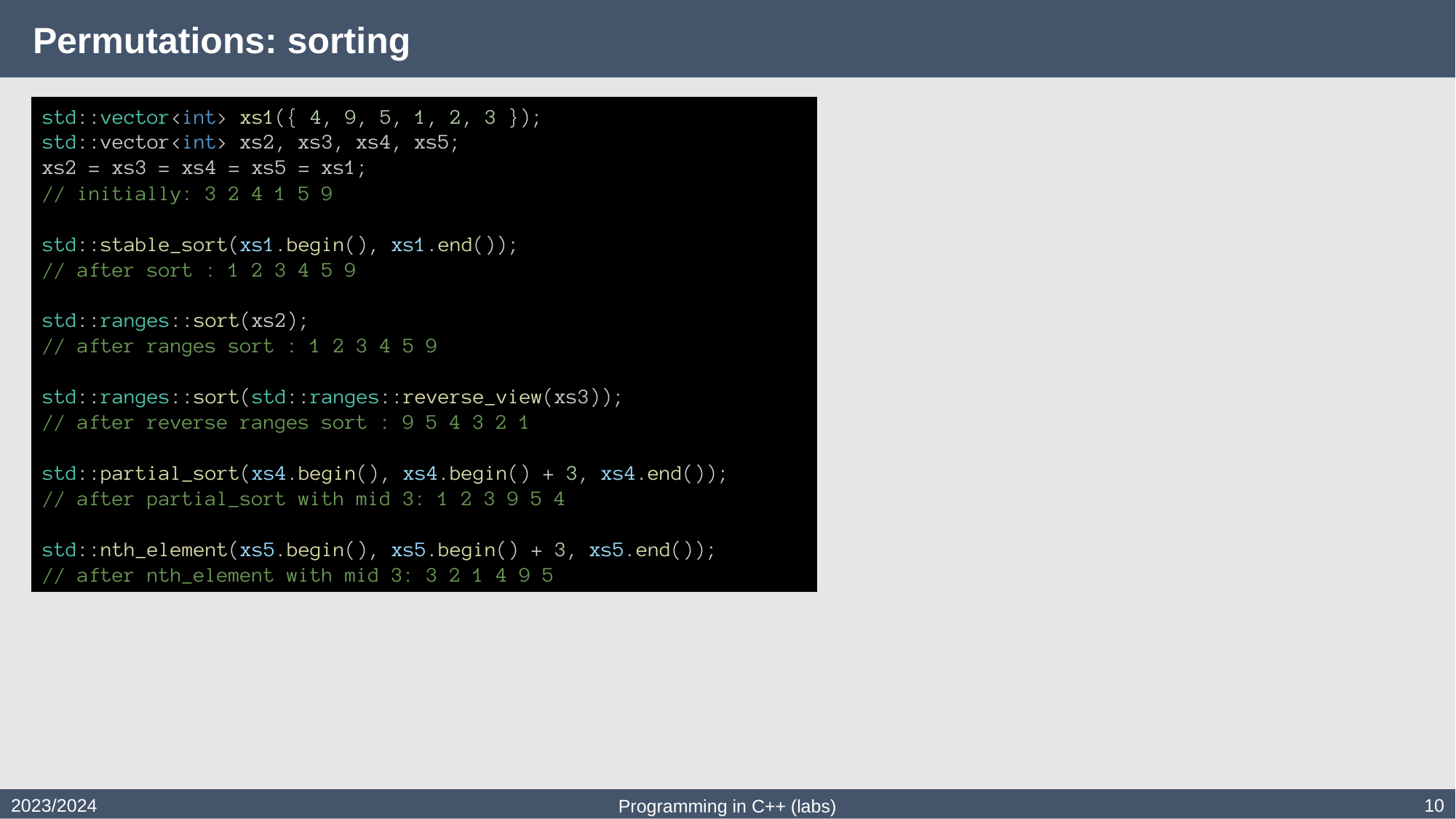

# Permutations: sorting
std::vector<int> xs1({ 4, 9, 5, 1, 2, 3 });
std::vector<int> xs2, xs3, xs4, xs5;
xs2 = xs3 = xs4 = xs5 = xs1;
// initially: 3 2 4 1 5 9
std::stable_sort(xs1.begin(), xs1.end());
// after sort : 1 2 3 4 5 9
std::ranges::sort(xs2);
// after ranges sort : 1 2 3 4 5 9
std::ranges::sort(std::ranges::reverse_view(xs3));
// after reverse ranges sort : 9 5 4 3 2 1
std::partial_sort(xs4.begin(), xs4.begin() + 3, xs4.end());
// after partial_sort with mid 3: 1 2 3 9 5 4
std::nth_element(xs5.begin(), xs5.begin() + 3, xs5.end());
// after nth_element with mid 3: 3 2 1 4 9 5
2023/2024
10
Programming in C++ (labs)